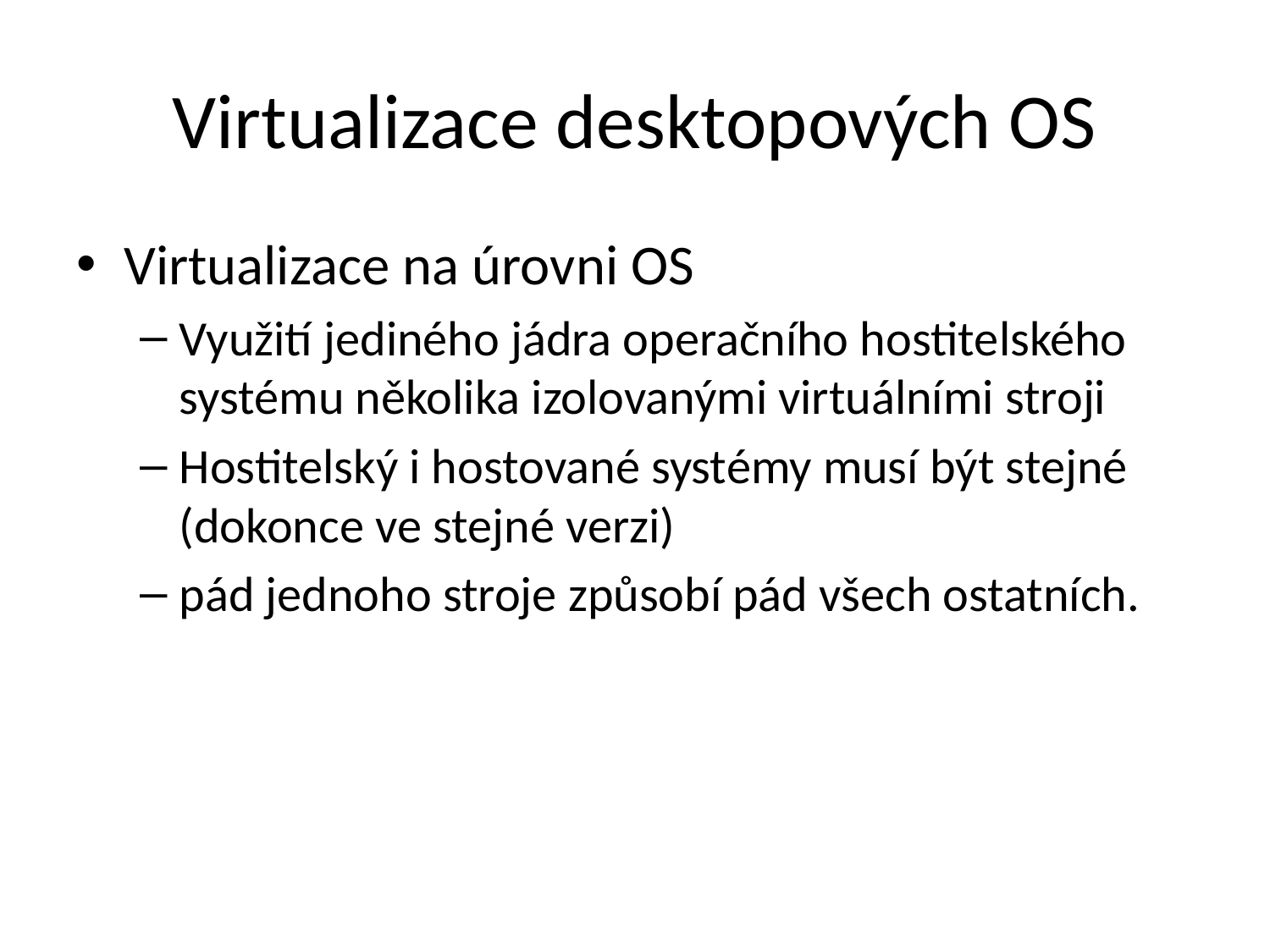

# Virtualizace desktopových OS
Virtualizace na úrovni OS
Využití jediného jádra operačního hostitelského systému několika izolovanými virtuálními stroji
Hostitelský i hostované systémy musí být stejné (dokonce ve stejné verzi)
pád jednoho stroje způsobí pád všech ostatních.